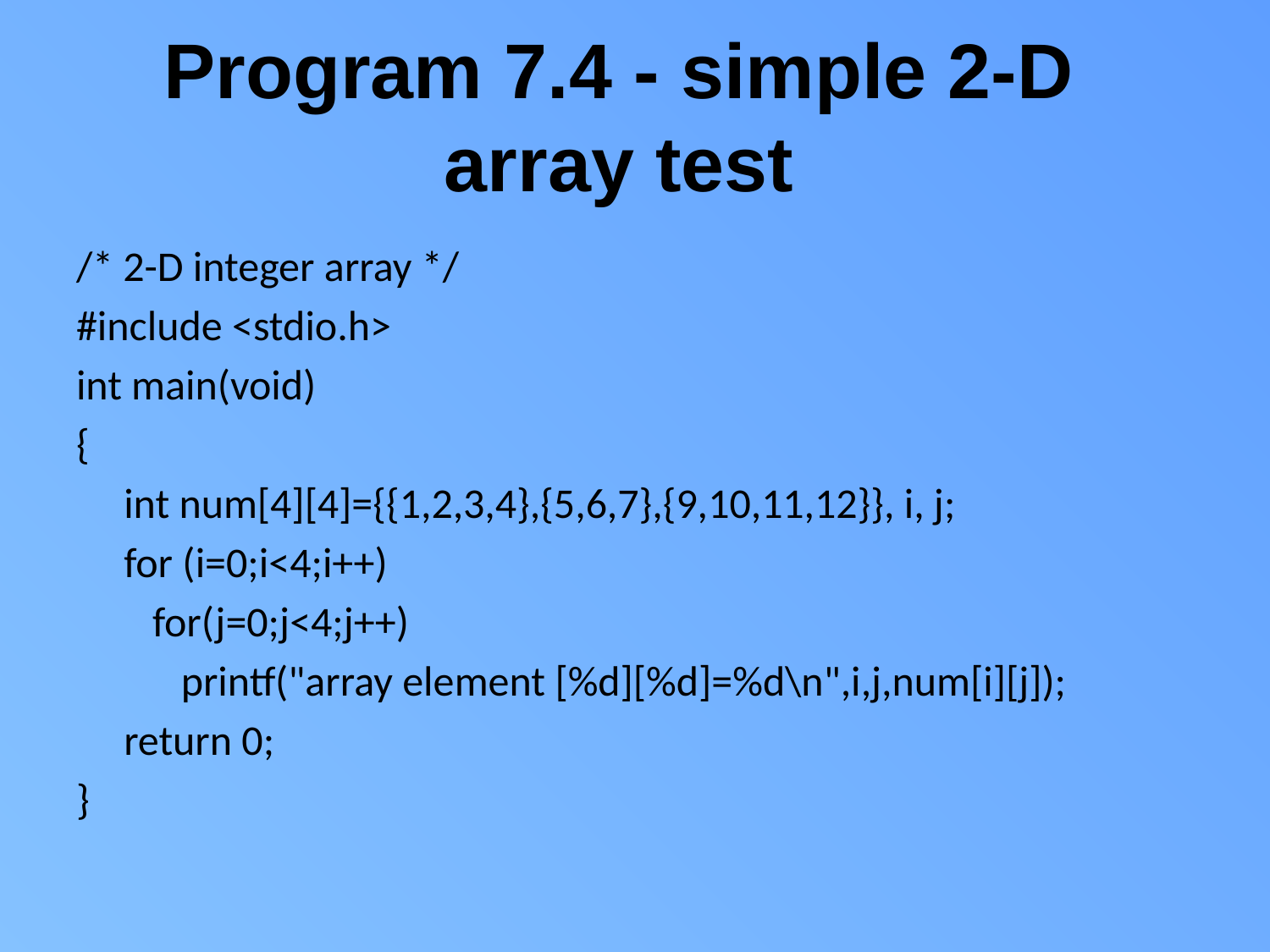

# Program 7.4 - simple 2-D array test
/* 2-D integer array */
#include <stdio.h>
int main(void)
{
	int num[4][4]={{1,2,3,4},{5,6,7},{9,10,11,12}}, i, j;
	for (i=0;i<4;i++)
	   for(j=0;j<4;j++)
	      printf("array element [%d][%d]=%d\n",i,j,num[i][j]);
	return 0;
}